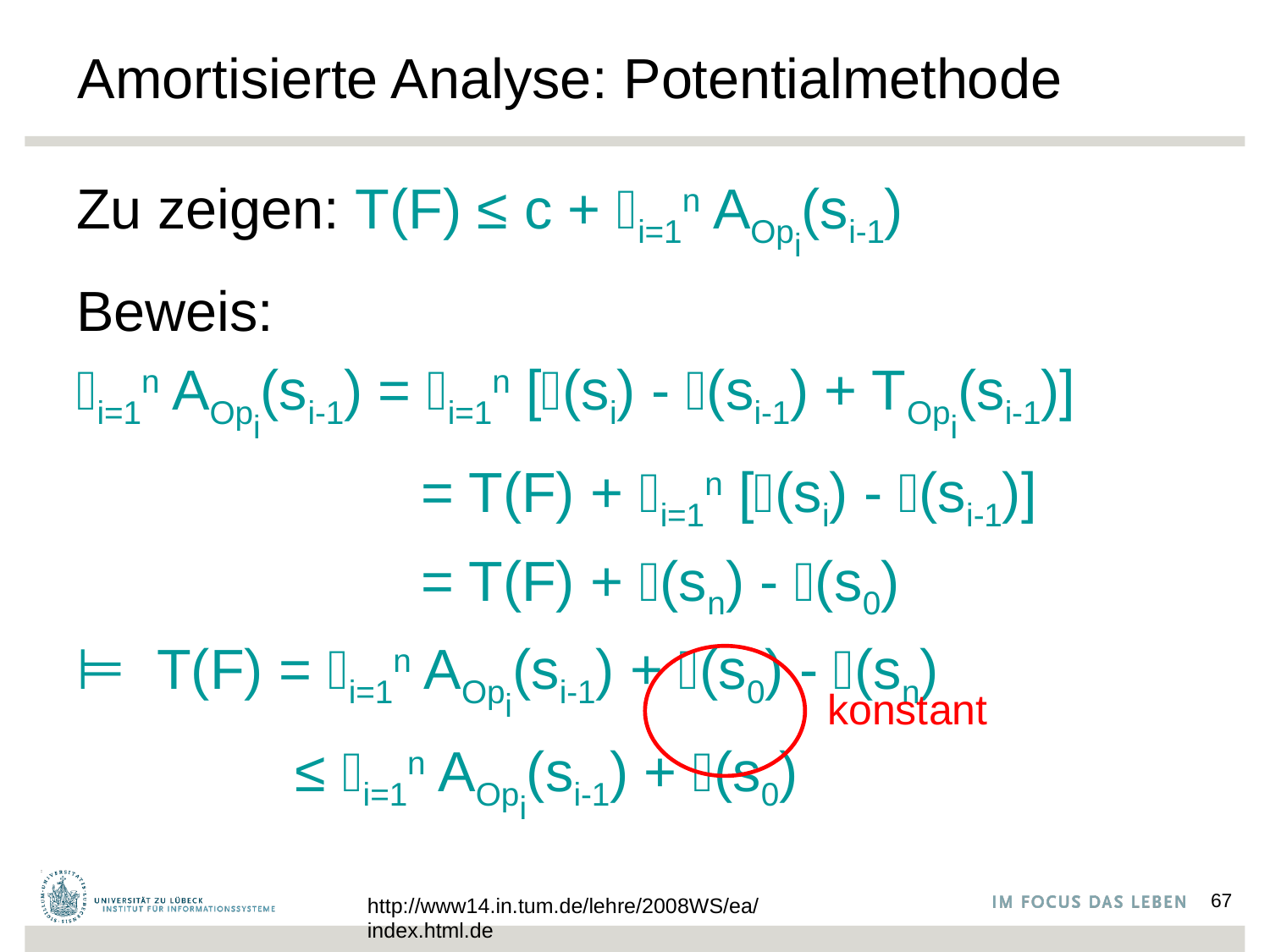

# Amortisierte Analyse: Potentialmethode
Zu zeigen: T(F) ≤ c + 𝛴i=1n AOpi(si-1)
Beweis:
𝛴i=1n AOpi(si-1) = 𝛴i=1n [𝜙(si) - 𝜙(si-1) + TOpi(si-1)]
                      = T(F) + 𝛴i=1n [𝜙(si) - 𝜙(si-1)]
                      = T(F) + 𝜙(sn) - 𝜙(s0)
⊨  T(F) = 𝛴i=1n AOpi(si-1) + 𝜙(s0) - 𝜙(sn)
              ≤ 𝛴i=1n AOpi(si-1) + 𝜙(s0)

konstant
http://www14.in.tum.de/lehre/2008WS/ea/index.html.de
67